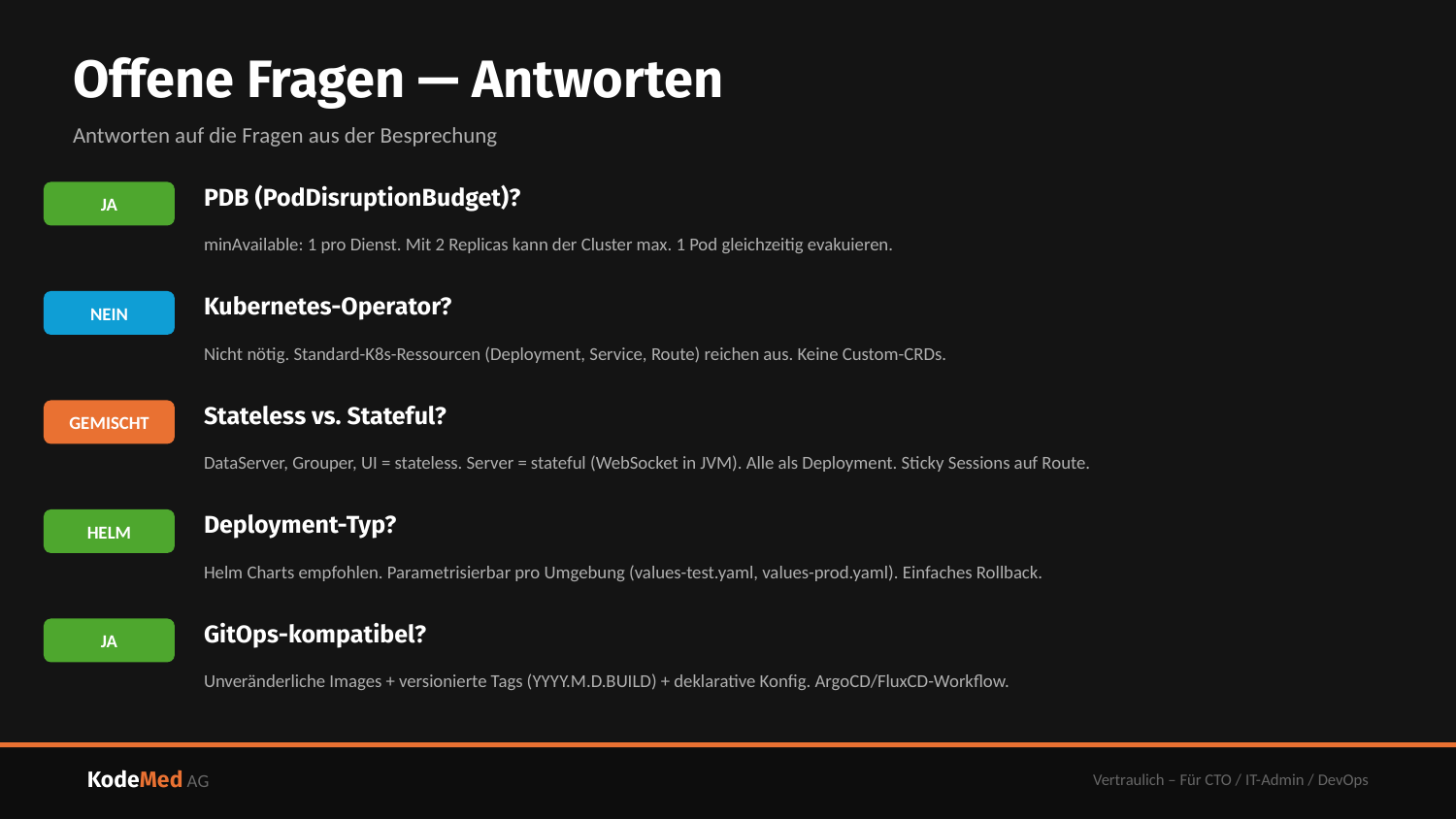

Offene Fragen — Antworten
Antworten auf die Fragen aus der Besprechung
PDB (PodDisruptionBudget)?

JA
minAvailable: 1 pro Dienst. Mit 2 Replicas kann der Cluster max. 1 Pod gleichzeitig evakuieren.
Kubernetes-Operator?

NEIN
Nicht nötig. Standard-K8s-Ressourcen (Deployment, Service, Route) reichen aus. Keine Custom-CRDs.
Stateless vs. Stateful?

GEMISCHT
DataServer, Grouper, UI = stateless. Server = stateful (WebSocket in JVM). Alle als Deployment. Sticky Sessions auf Route.
Deployment-Typ?

HELM
Helm Charts empfohlen. Parametrisierbar pro Umgebung (values-test.yaml, values-prod.yaml). Einfaches Rollback.
GitOps-kompatibel?

JA
Unveränderliche Images + versionierte Tags (YYYY.M.D.BUILD) + deklarative Konfig. ArgoCD/FluxCD-Workflow.

KodeMed AG
Vertraulich – Für CTO / IT-Admin / DevOps